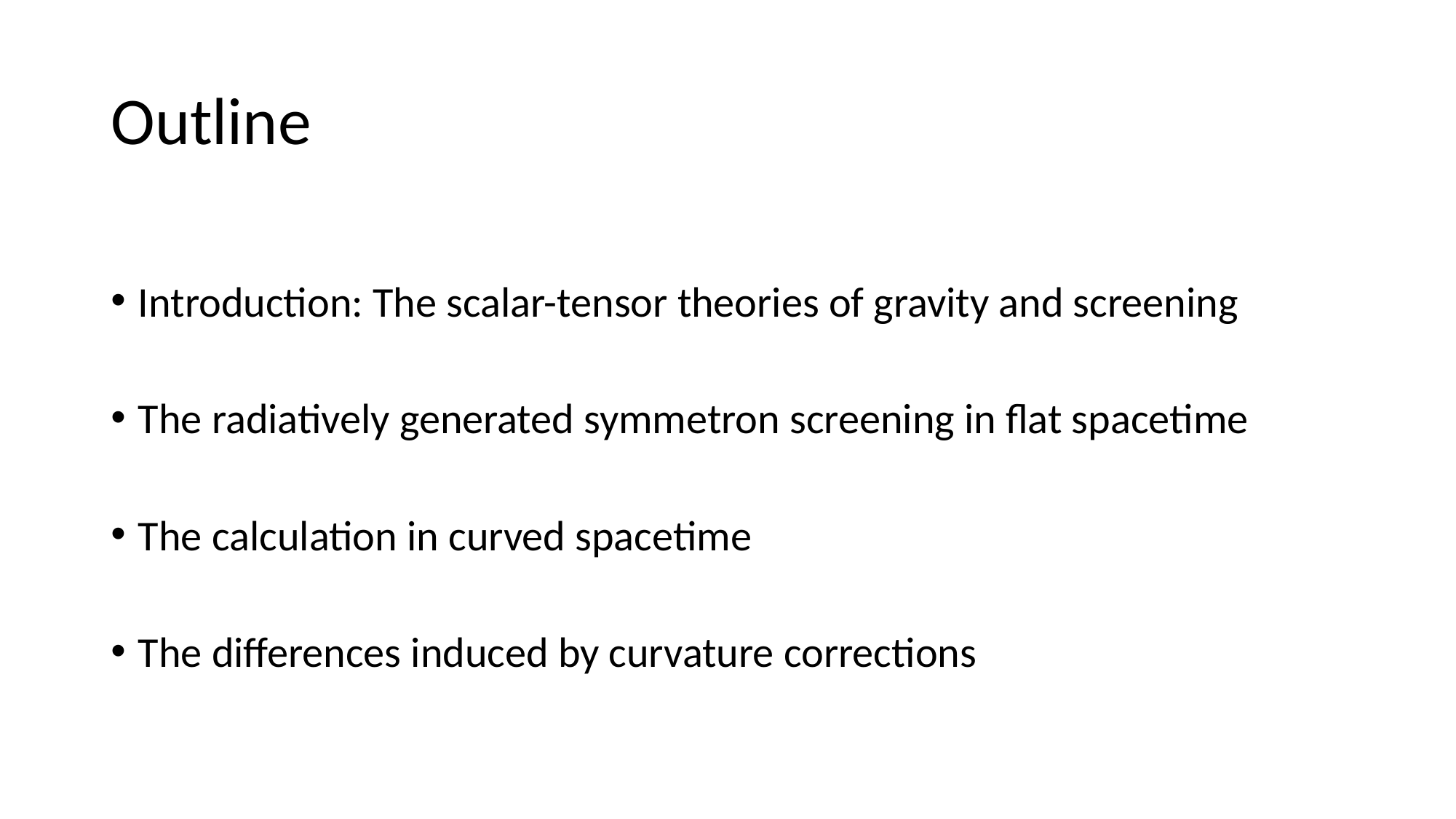

# Outline
Introduction: The scalar-tensor theories of gravity and screening
The radiatively generated symmetron screening in flat spacetime
The calculation in curved spacetime
The differences induced by curvature corrections